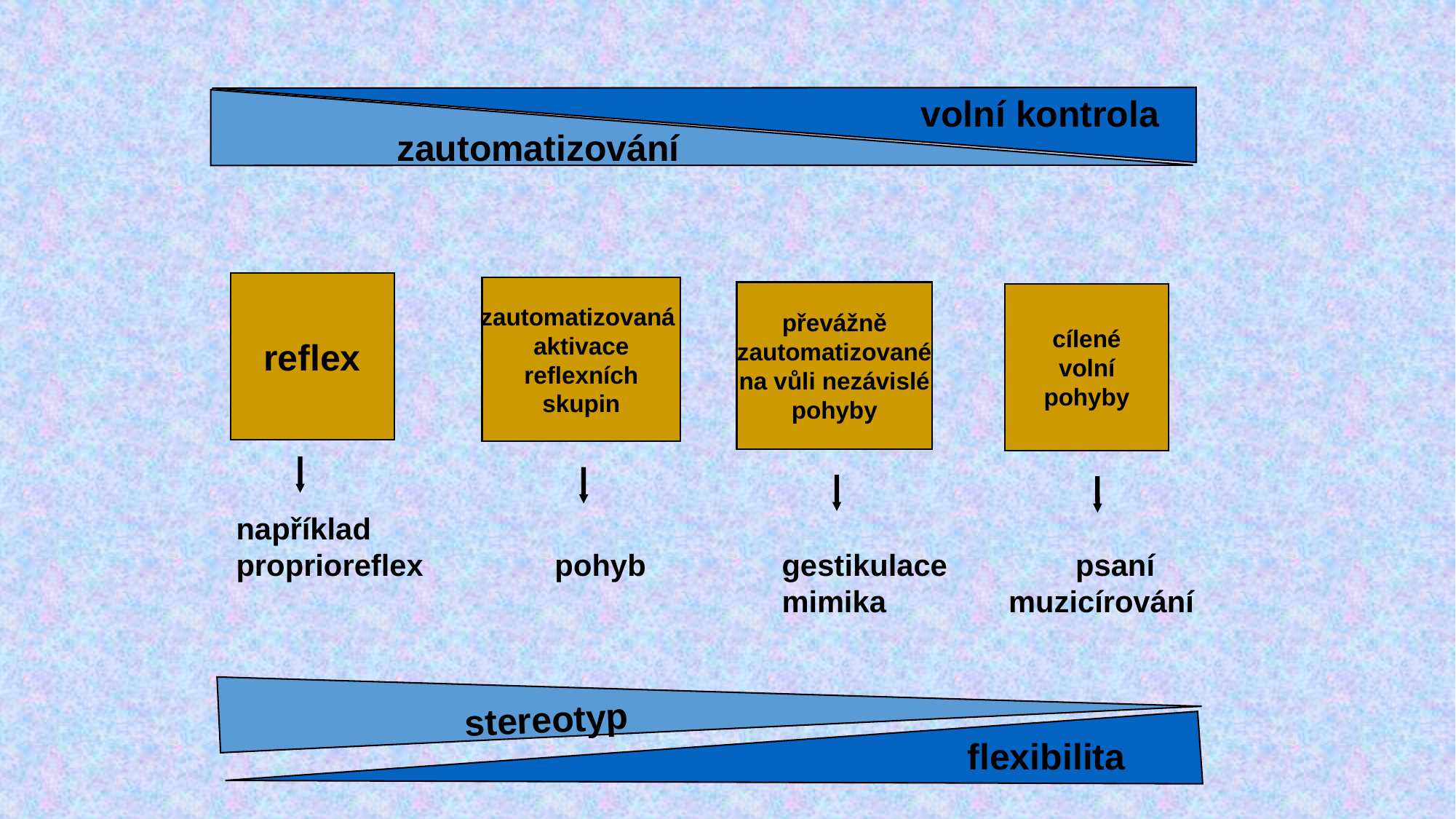

volní kontrola

zautomatizování
reflex
zautomatizovaná
aktivace
reflexních
skupin
převážně
zautomatizované
na vůli nezávislé
pohyby
cílené
volní
pohyby

například
proprioreflex	            pohyb		gestikulace	         psaní
					mimika		 muzicírování
stereotyp
flexibilita